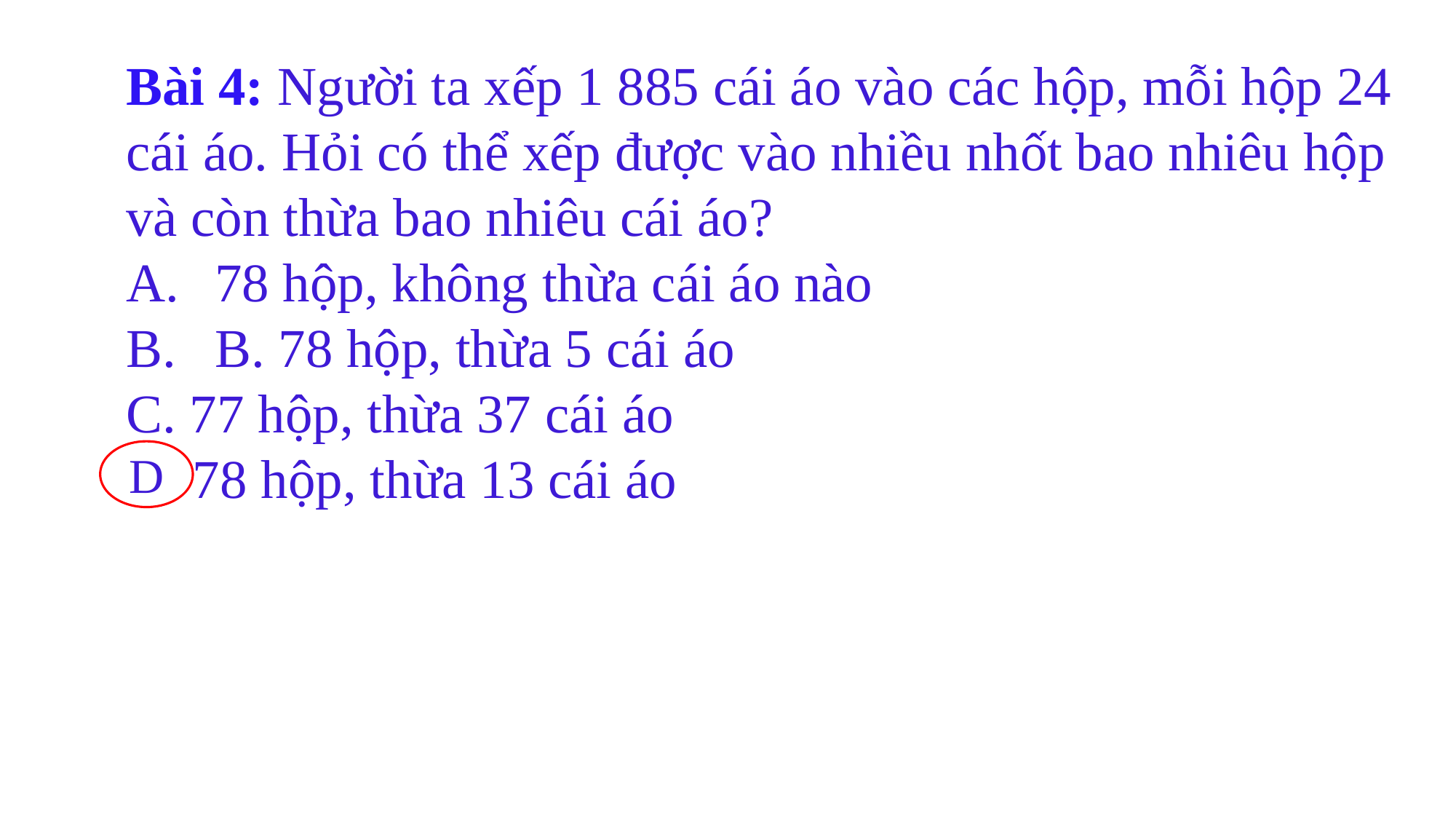

Bài 4: Người ta xếp 1 885 cái áo vào các hộp, mỗi hộp 24 cái áo. Hỏi có thể xếp được vào nhiều nhốt bao nhiêu hộp và còn thừa bao nhiêu cái áo?
78 hộp, không thừa cái áo nào
B. 78 hộp, thừa 5 cái áo
C. 77 hộp, thừa 37 cái áo
D. 78 hộp, thừa 13 cái áo
D